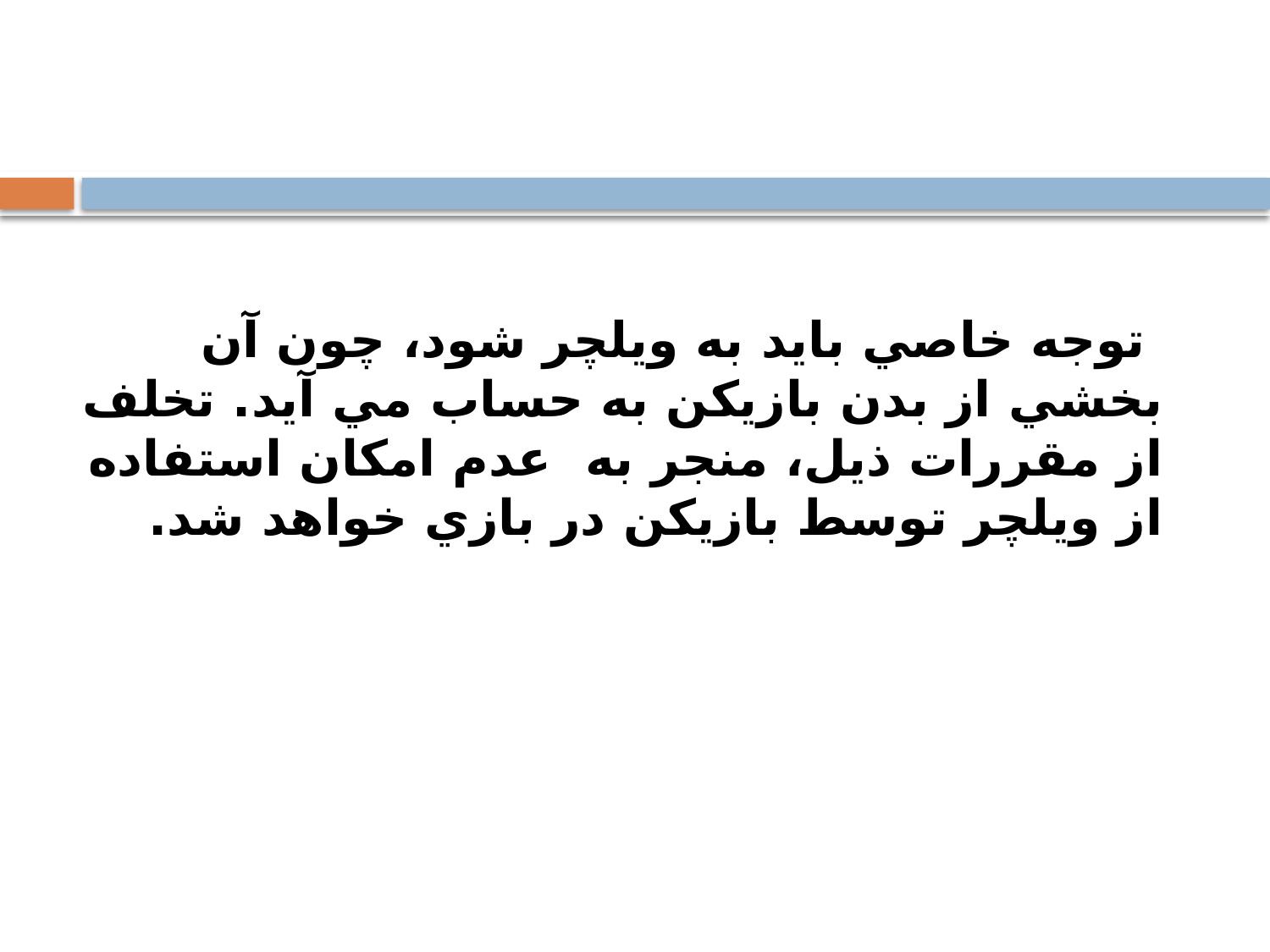

توجه خاصي بايد به ويلچر شود، چون آن بخشي از بدن بازيکن به حساب مي آيد. تخلف از مقررات ذيل، منجر به  عدم امکان استفاده از ويلچر توسط بازيکن در بازي خواهد شد.